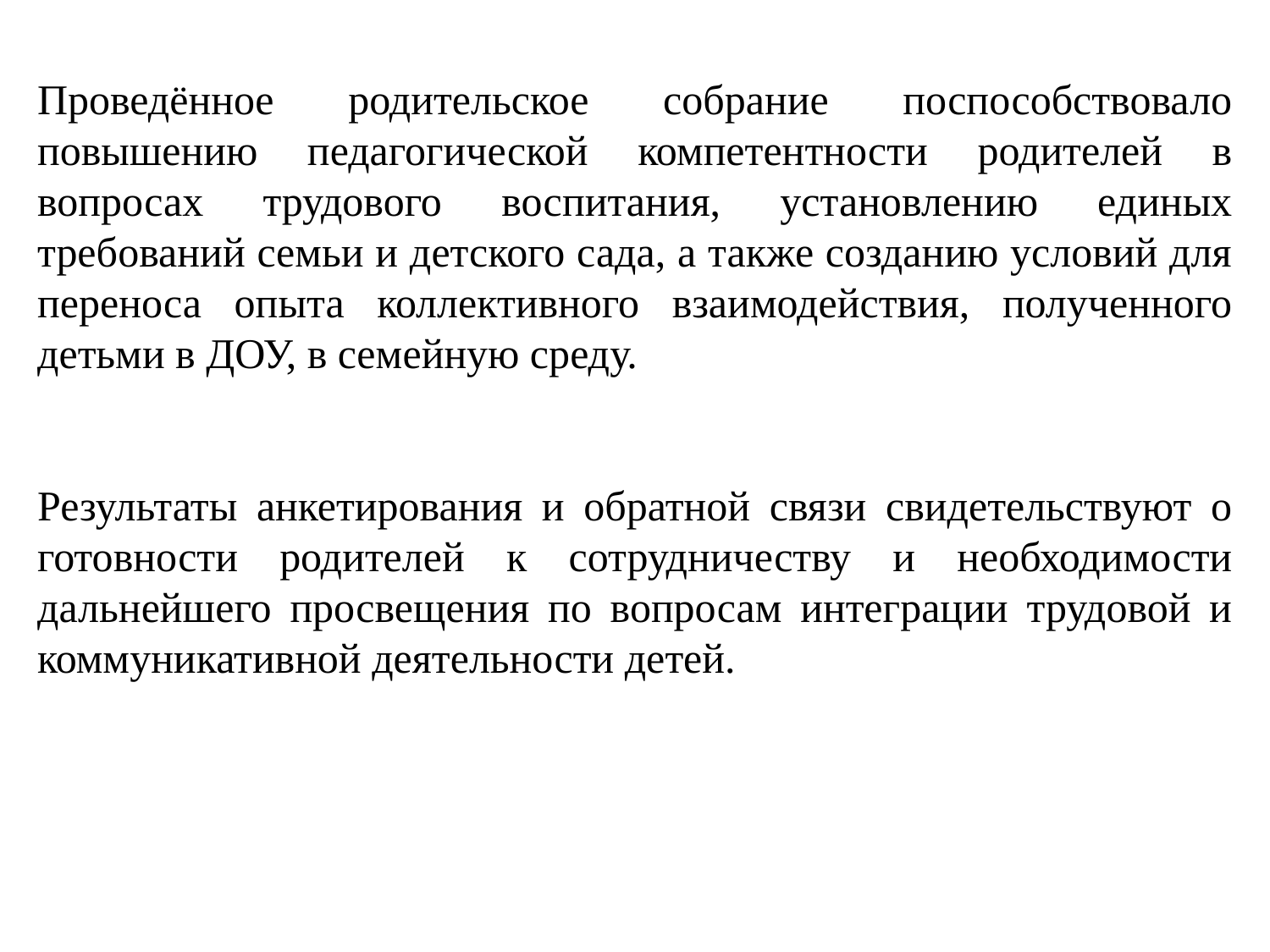

Проведённое родительское собрание поспособствовало повышению педагогической компетентности родителей в вопросах трудового воспитания, установлению единых требований семьи и детского сада, а также созданию условий для переноса опыта коллективного взаимодействия, полученного детьми в ДОУ, в семейную среду.

Результаты анкетирования и обратной связи свидетельствуют о готовности родителей к сотрудничеству и необходимости дальнейшего просвещения по вопросам интеграции трудовой и коммуникативной деятельности детей.